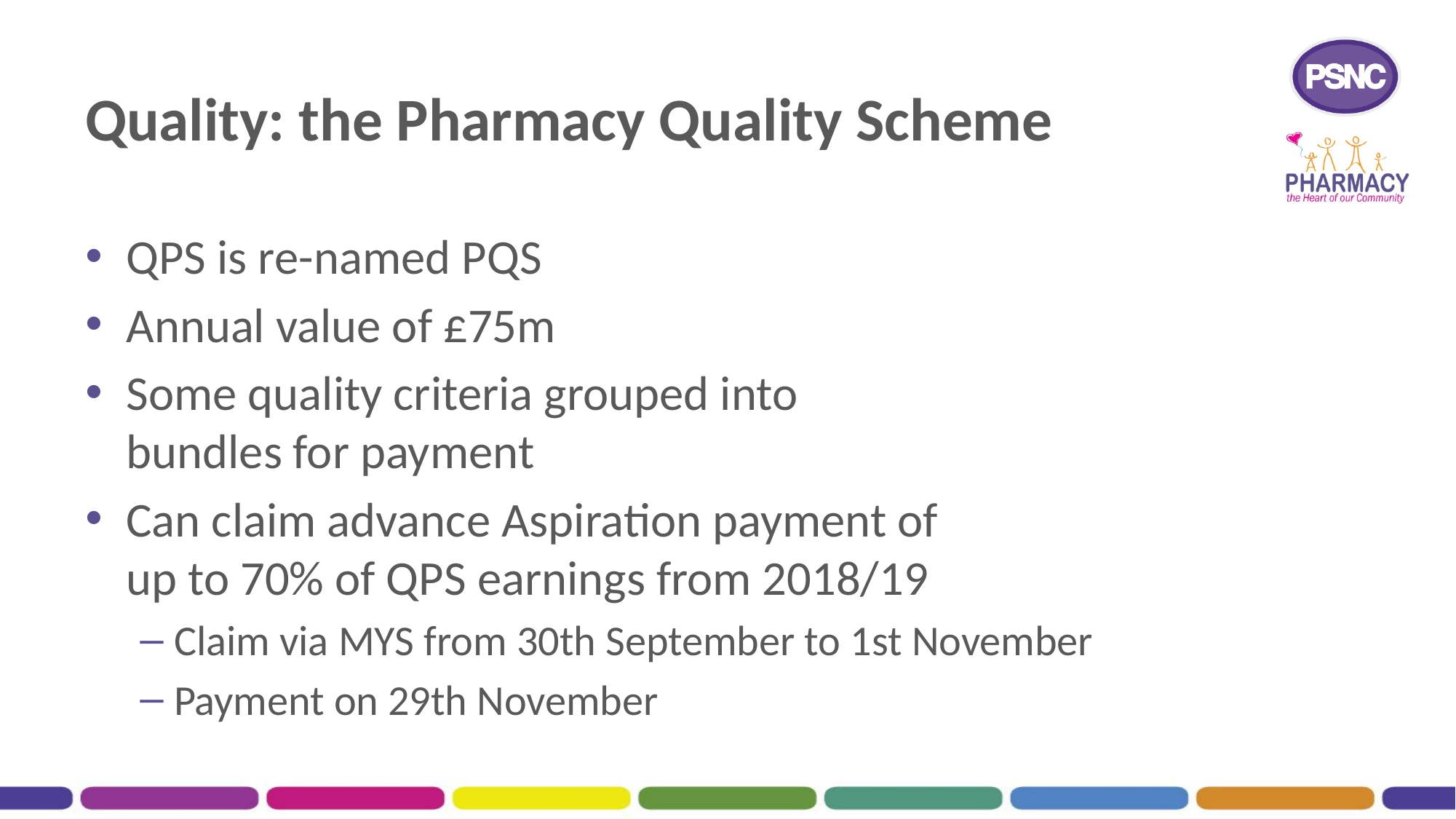

# Quality: the Pharmacy Quality Scheme
QPS is re-named PQS
Annual value of £75m
Some quality criteria grouped into
bundles for payment
Can claim advance Aspiration payment of
up to 70% of QPS earnings from 2018/19
Claim via MYS from 30th September to 1st November
Payment on 29th November